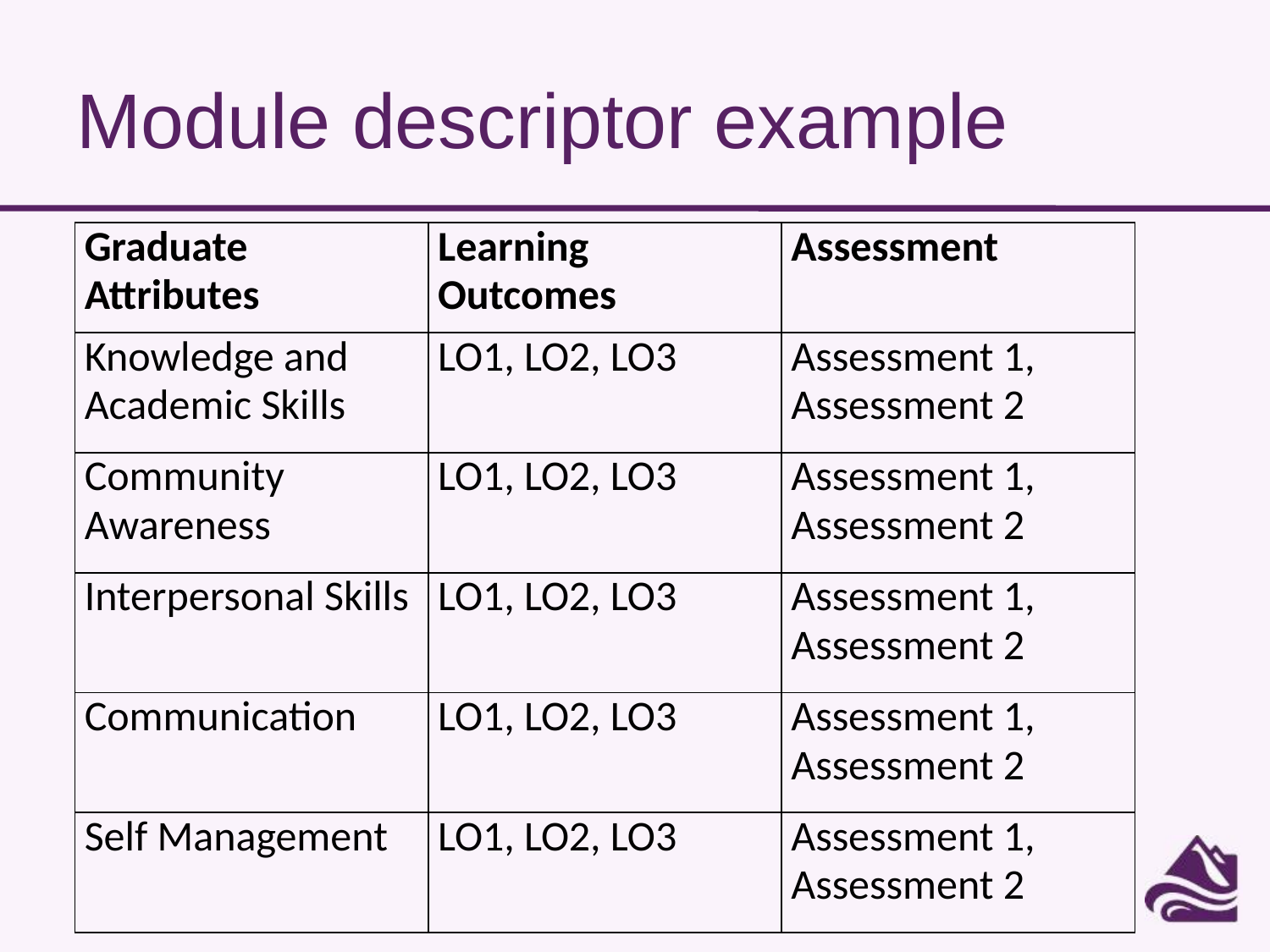

# Module descriptor example
| Graduate Attributes | Learning Outcomes | Assessment |
| --- | --- | --- |
| Knowledge and Academic Skills | LO1, LO2, LO3 | Assessment 1, Assessment 2 |
| Community Awareness | LO1, LO2, LO3 | Assessment 1, Assessment 2 |
| Interpersonal Skills | LO1, LO2, LO3 | Assessment 1, Assessment 2 |
| Communication | LO1, LO2, LO3 | Assessment 1, Assessment 2 |
| Self Management | LO1, LO2, LO3 | Assessment 1, Assessment 2 |